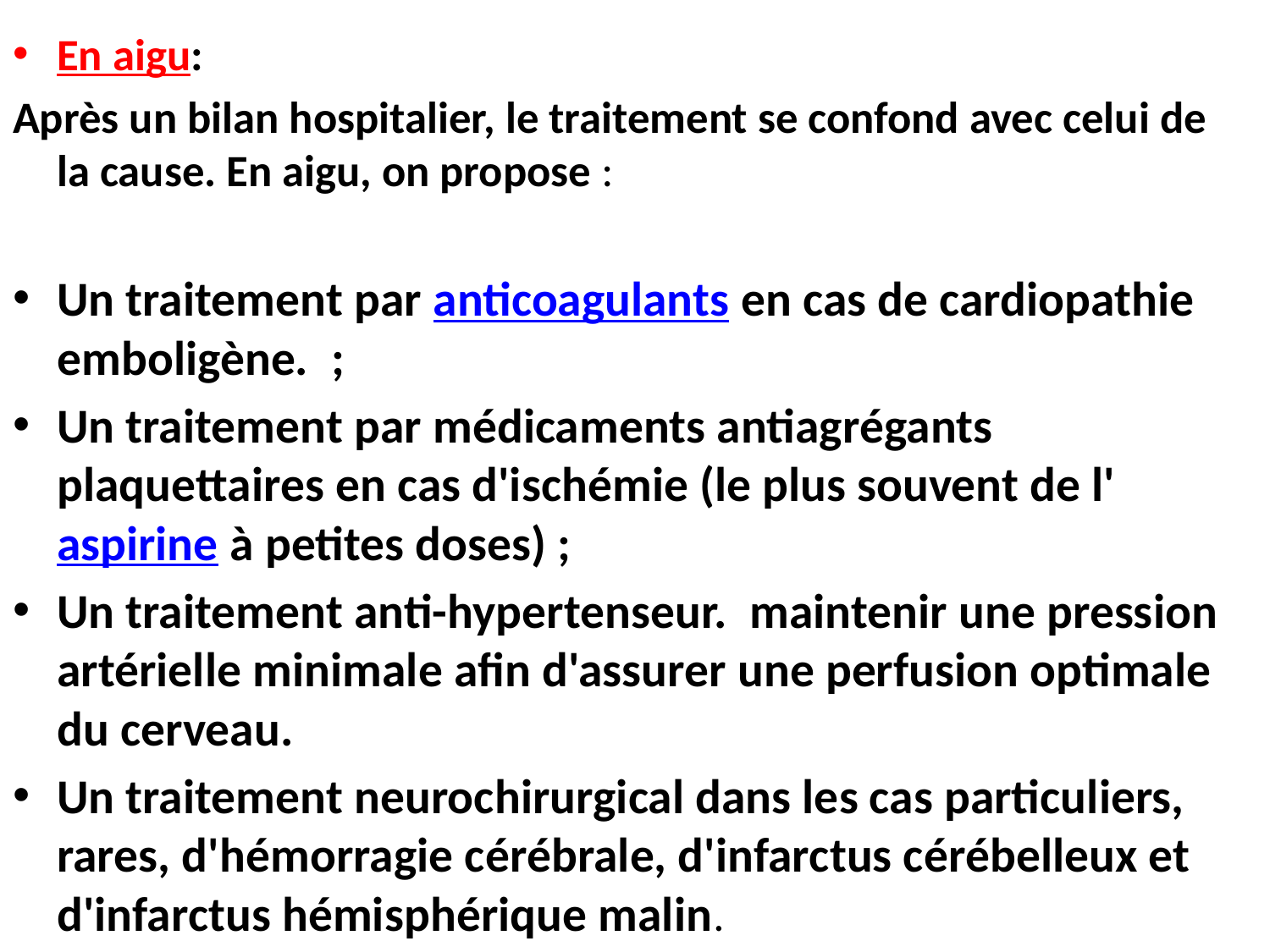

En aigu:
Après un bilan hospitalier, le traitement se confond avec celui de la cause. En aigu, on propose :

Un traitement par anticoagulants en cas de cardiopathie emboligène.  ;
Un traitement par médicaments antiagrégants plaquettaires en cas d'ischémie (le plus souvent de l'aspirine à petites doses) ;
Un traitement anti-hypertenseur.  maintenir une pression artérielle minimale afin d'assurer une perfusion optimale du cerveau.
Un traitement neurochirurgical dans les cas particuliers, rares, d'hémorragie cérébrale, d'infarctus cérébelleux et d'infarctus hémisphérique malin.